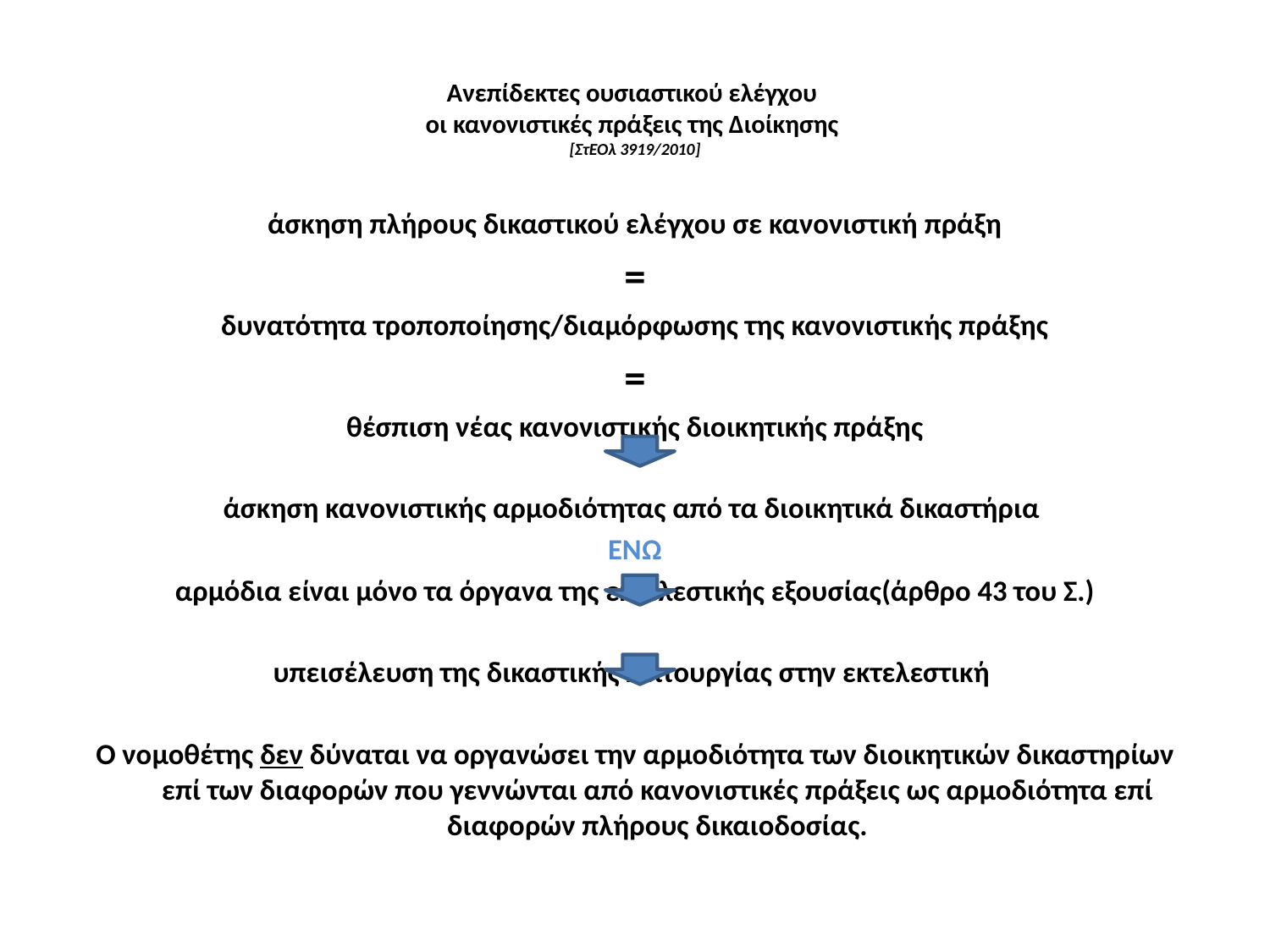

# Ανεπίδεκτες ουσιαστικού ελέγχου οι κανονιστικές πράξεις της Διοίκησης [ΣτΕΟλ 3919/2010]
άσκηση πλήρους δικαστικού ελέγχου σε κανονιστική πράξη
=
δυνατότητα τροποποίησης/διαμόρφωσης της κανονιστικής πράξης
=
θέσπιση νέας κανονιστικής διοικητικής πράξης

άσκηση κανονιστικής αρμοδιότητας από τα διοικητικά δικαστήρια
ΕΝΩ
αρμόδια είναι μόνο τα όργανα της εκτελεστικής εξουσίας(άρθρο 43 του Σ.)

υπεισέλευση της δικαστικής λειτουργίας στην εκτελεστική

Ο νομοθέτης δεν δύναται να οργανώσει την αρμοδιότητα των διοικητικών δικαστηρίων επί των διαφορών που γεννώνται από κανονιστικές πράξεις ως αρμοδιότητα επί διαφορών πλήρους δικαιοδοσίας.